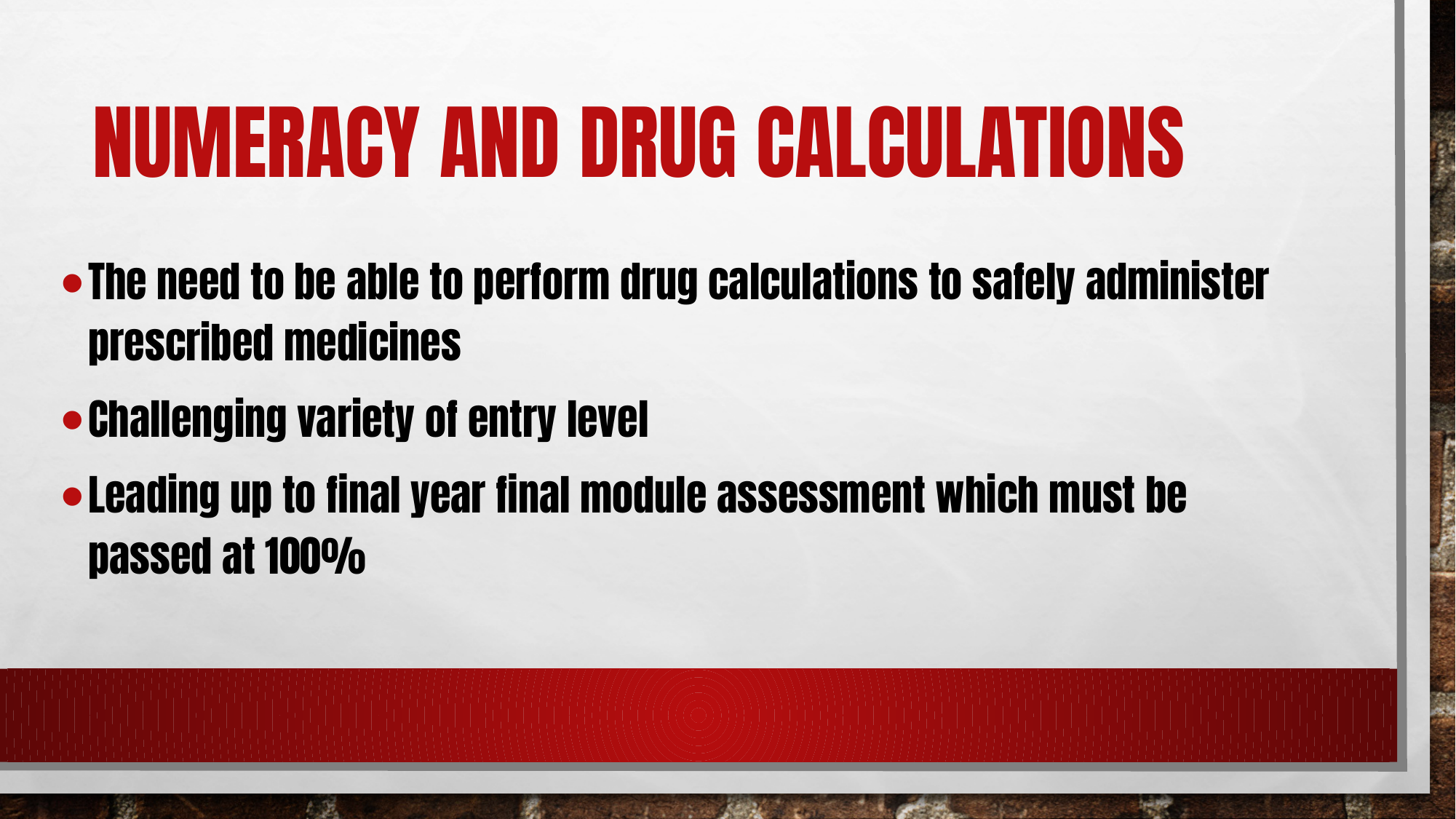

# Numeracy and Drug Calculations
The need to be able to perform drug calculations to safely administer prescribed medicines
Challenging variety of entry level
Leading up to final year final module assessment which must be passed at 100%